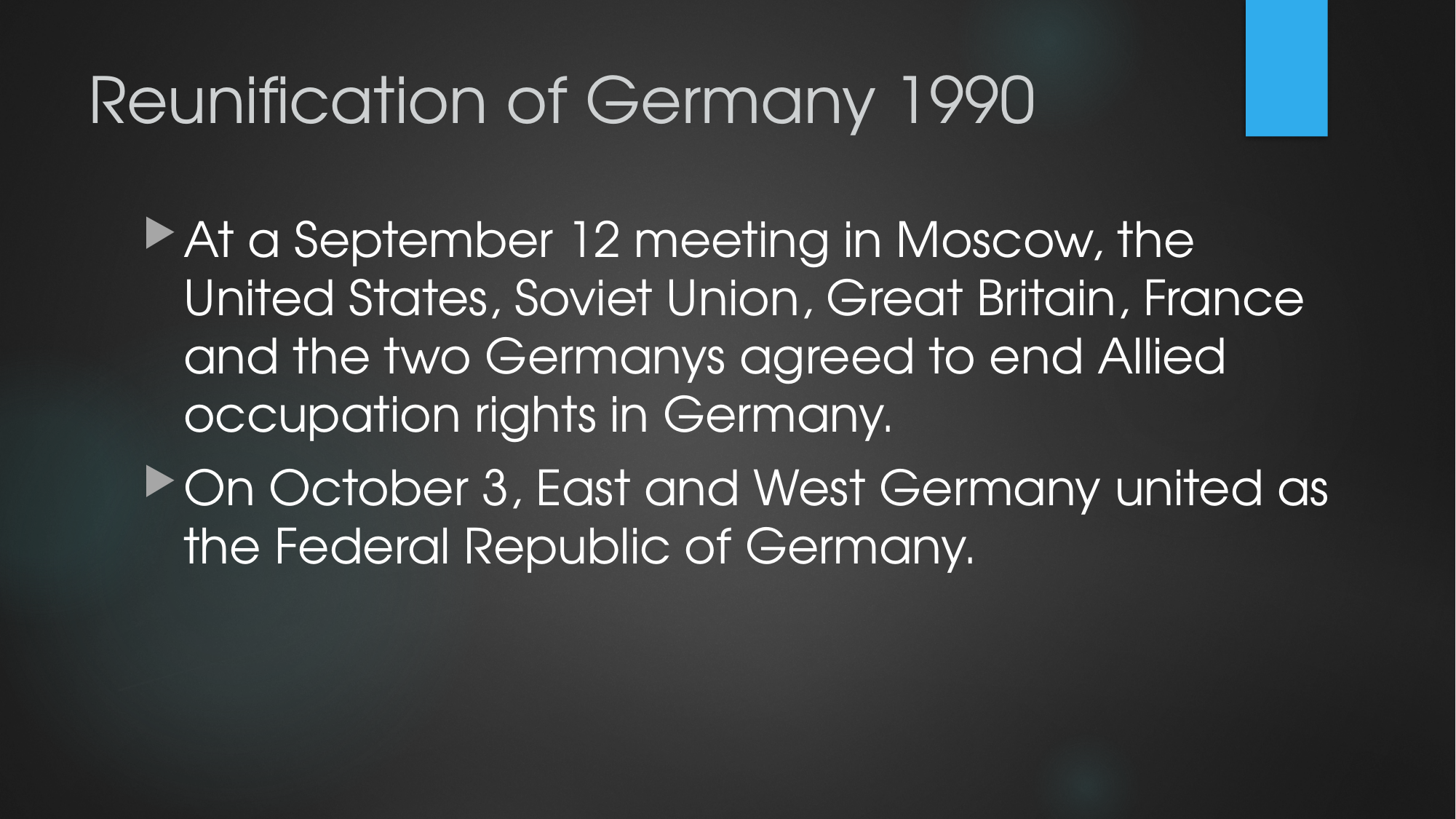

# Reunification of Germany 1990
At a September 12 meeting in Moscow, the United States, Soviet Union, Great Britain, France and the two Germanys agreed to end Allied occupation rights in Germany.
On October 3, East and West Germany united as the Federal Republic of Germany.